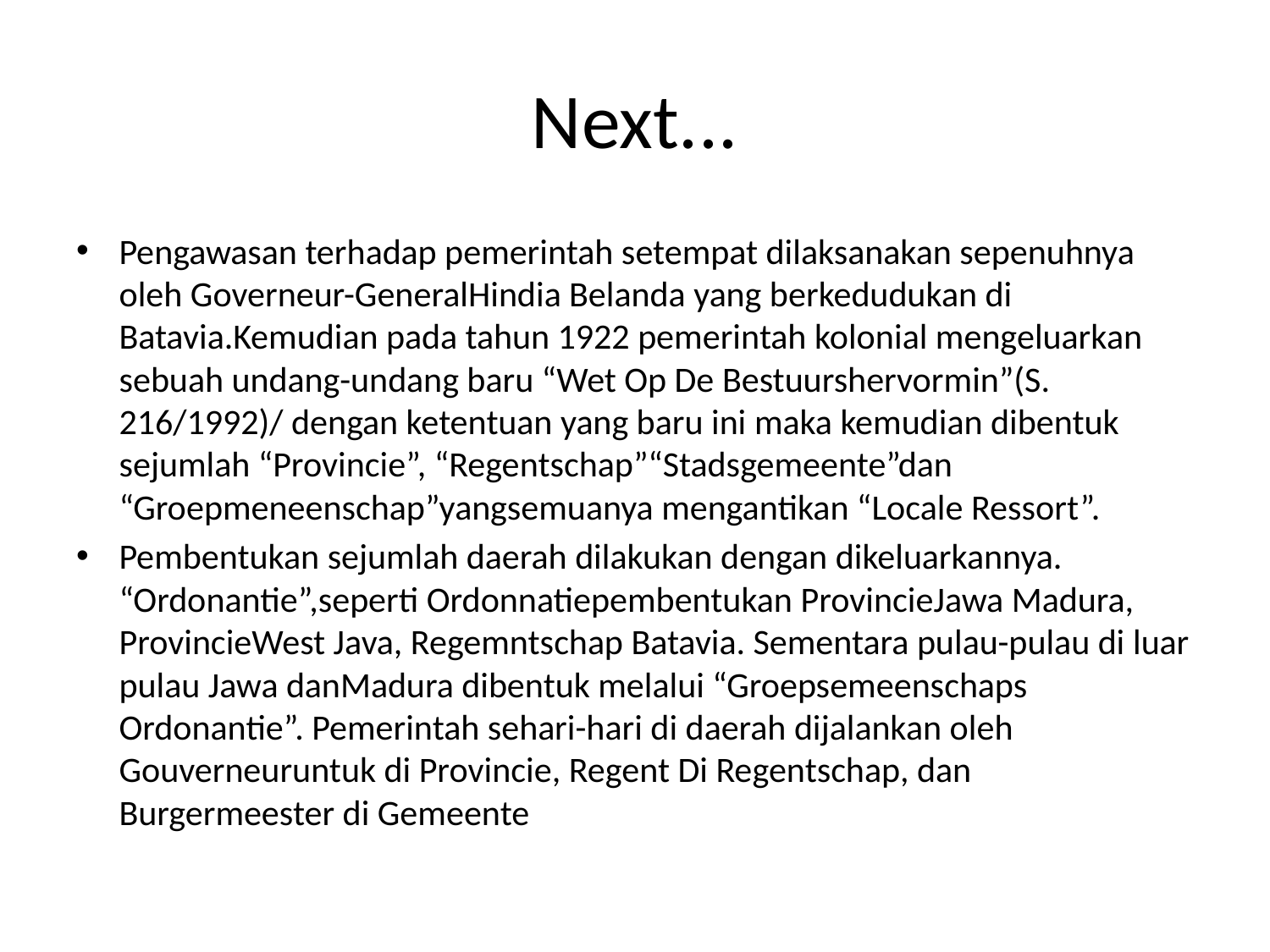

# Next...
Pengawasan terhadap pemerintah setempat dilaksanakan sepenuhnya oleh Governeur-GeneralHindia Belanda yang berkedudukan di Batavia.Kemudian pada tahun 1922 pemerintah kolonial mengeluarkan sebuah undang-undang baru “Wet Op De Bestuurshervormin”(S. 216/1992)/ dengan ketentuan yang baru ini maka kemudian dibentuk sejumlah “Provincie”, “Regentschap”“Stadsgemeente”dan “Groepmeneenschap”yangsemuanya mengantikan “Locale Ressort”.
Pembentukan sejumlah daerah dilakukan dengan dikeluarkannya. “Ordonantie”,seperti Ordonnatiepembentukan ProvincieJawa Madura, ProvincieWest Java, Regemntschap Batavia. Sementara pulau-pulau di luar pulau Jawa danMadura dibentuk melalui “Groepsemeenschaps Ordonantie”. Pemerintah sehari-hari di daerah dijalankan oleh Gouverneuruntuk di Provincie, Regent Di Regentschap, dan Burgermeester di Gemeente